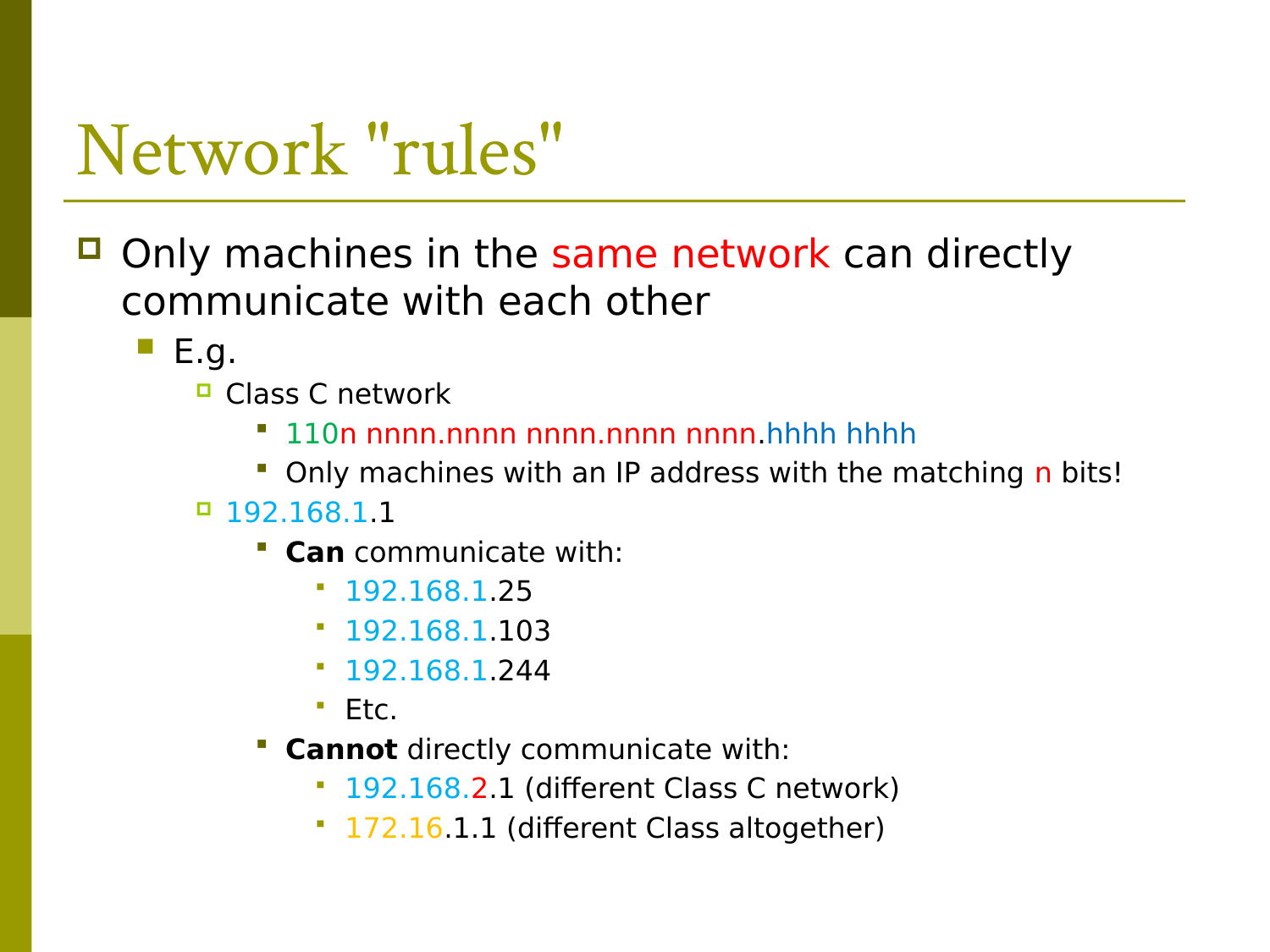

# Network "rules"
Only machines in the same network can directly communicate with each other
E.g.
Class C network
110n nnnn.nnnn nnnn.nnnn nnnn.hhhh hhhh
Only machines with an IP address with the matching n bits!
192.168.1.1
Can communicate with:
192.168.1.25
192.168.1.103
192.168.1.244
Etc.
Cannot directly communicate with:
192.168.2.1 (different Class C network)
172.16.1.1 (different Class altogether)